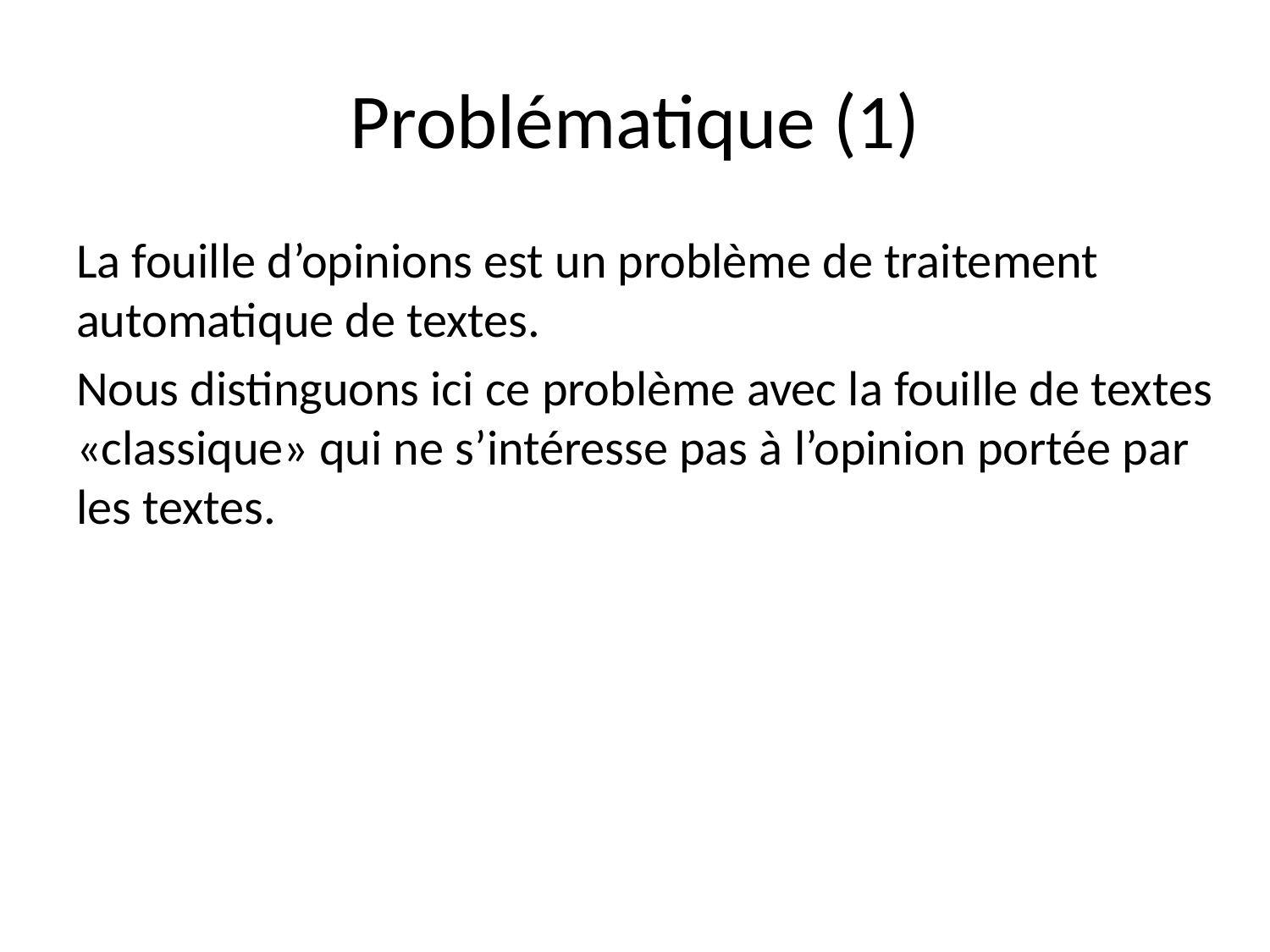

# Problématique (1)
La fouille d’opinions est un problème de traitement automatique de textes.
Nous distinguons ici ce problème avec la fouille de textes «classique» qui ne s’intéresse pas à l’opinion portée par les textes.